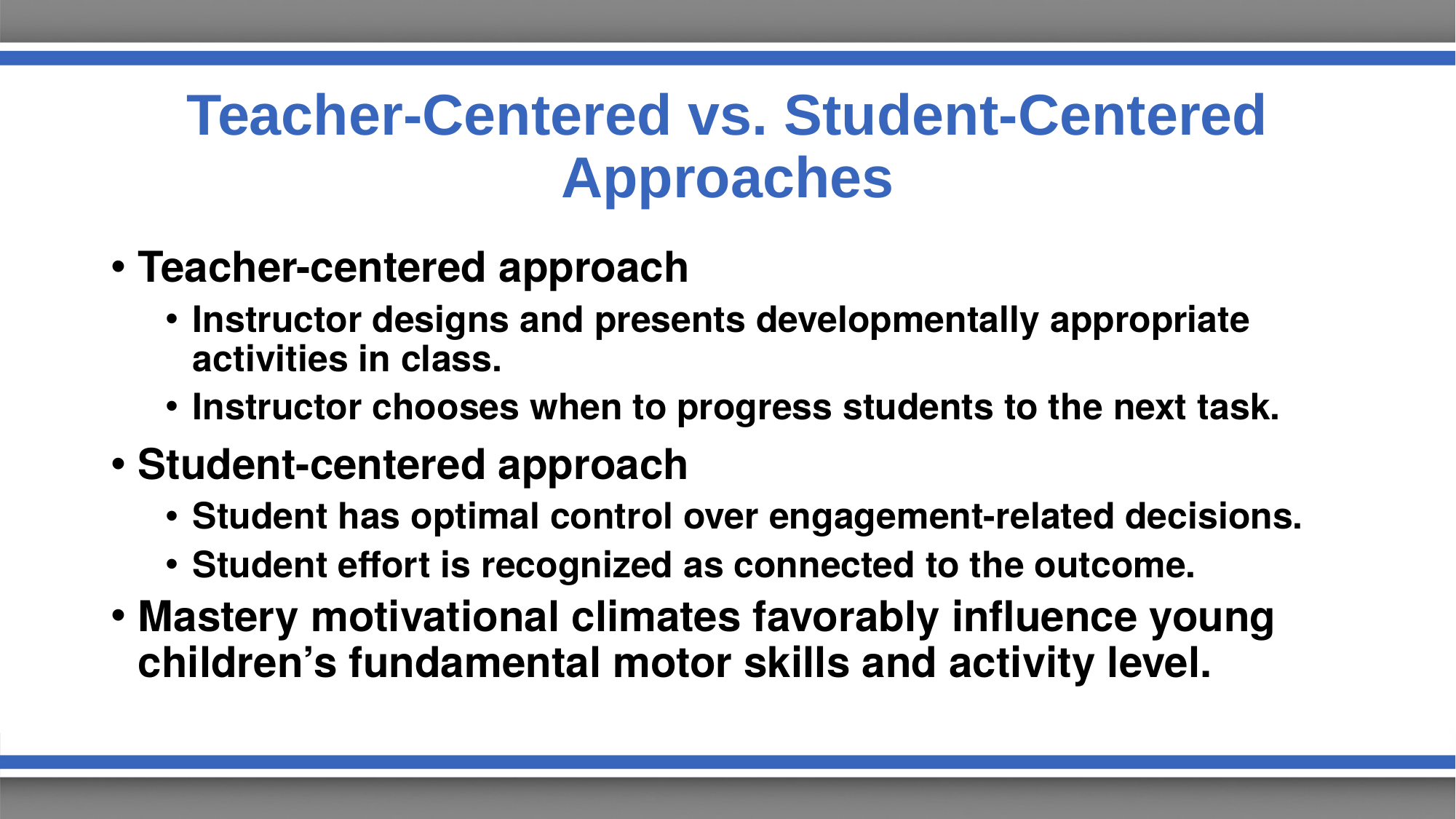

# Teacher-Centered vs. Student-Centered Approaches
Teacher-centered approach
Instructor designs and presents developmentally appropriate activities in class.
Instructor chooses when to progress students to the next task.
Student-centered approach
Student has optimal control over engagement-related decisions.
Student effort is recognized as connected to the outcome.
Mastery motivational climates favorably influence young children’s fundamental motor skills and activity level.